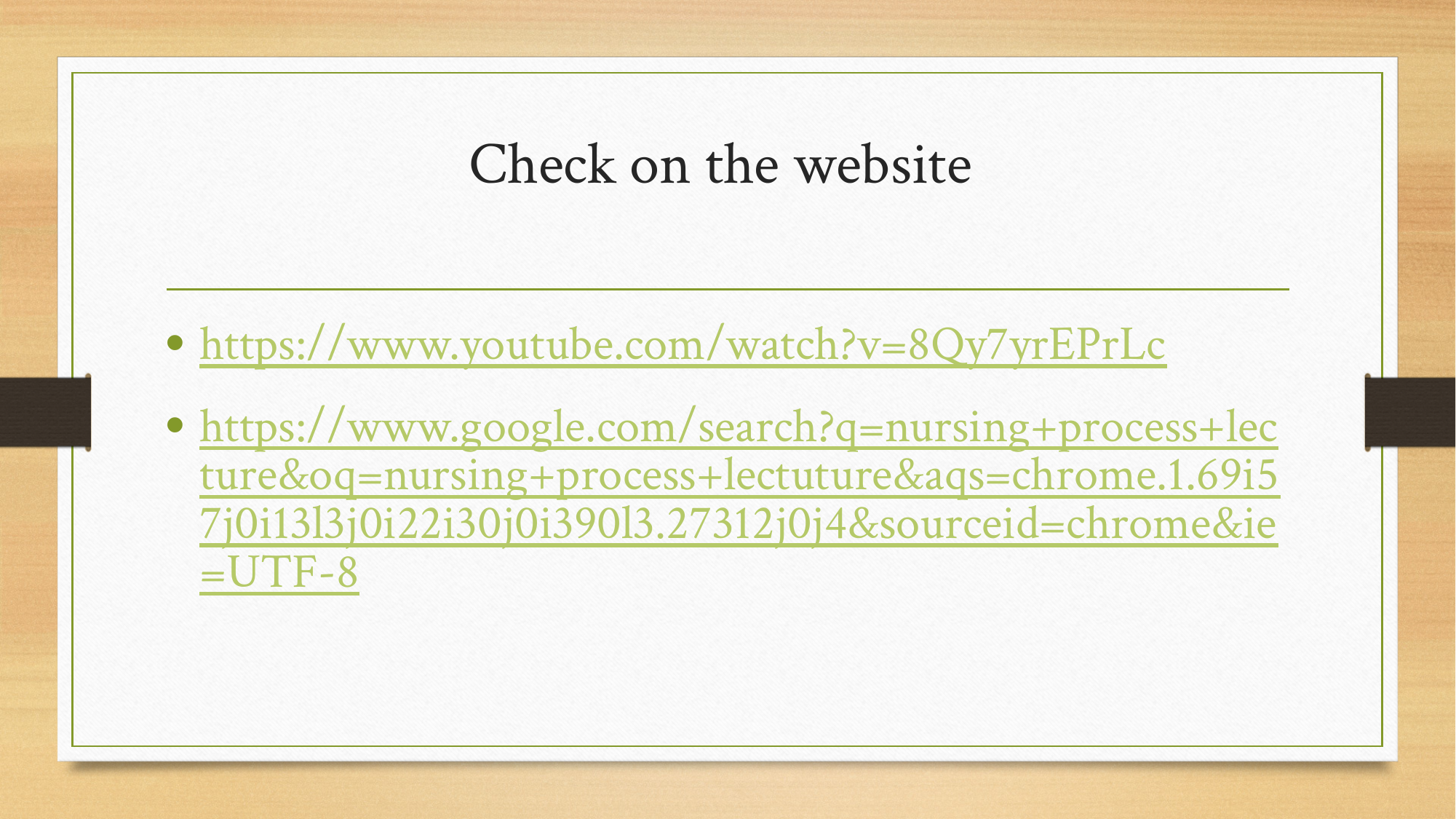

# Check on the website
https://www.youtube.com/watch?v=8Qy7yrEPrLc
https://www.google.com/search?q=nursing+process+lecture&oq=nursing+process+lectuture&aqs=chrome.1.69i57j0i13l3j0i22i30j0i390l3.27312j0j4&sourceid=chrome&ie=UTF-8